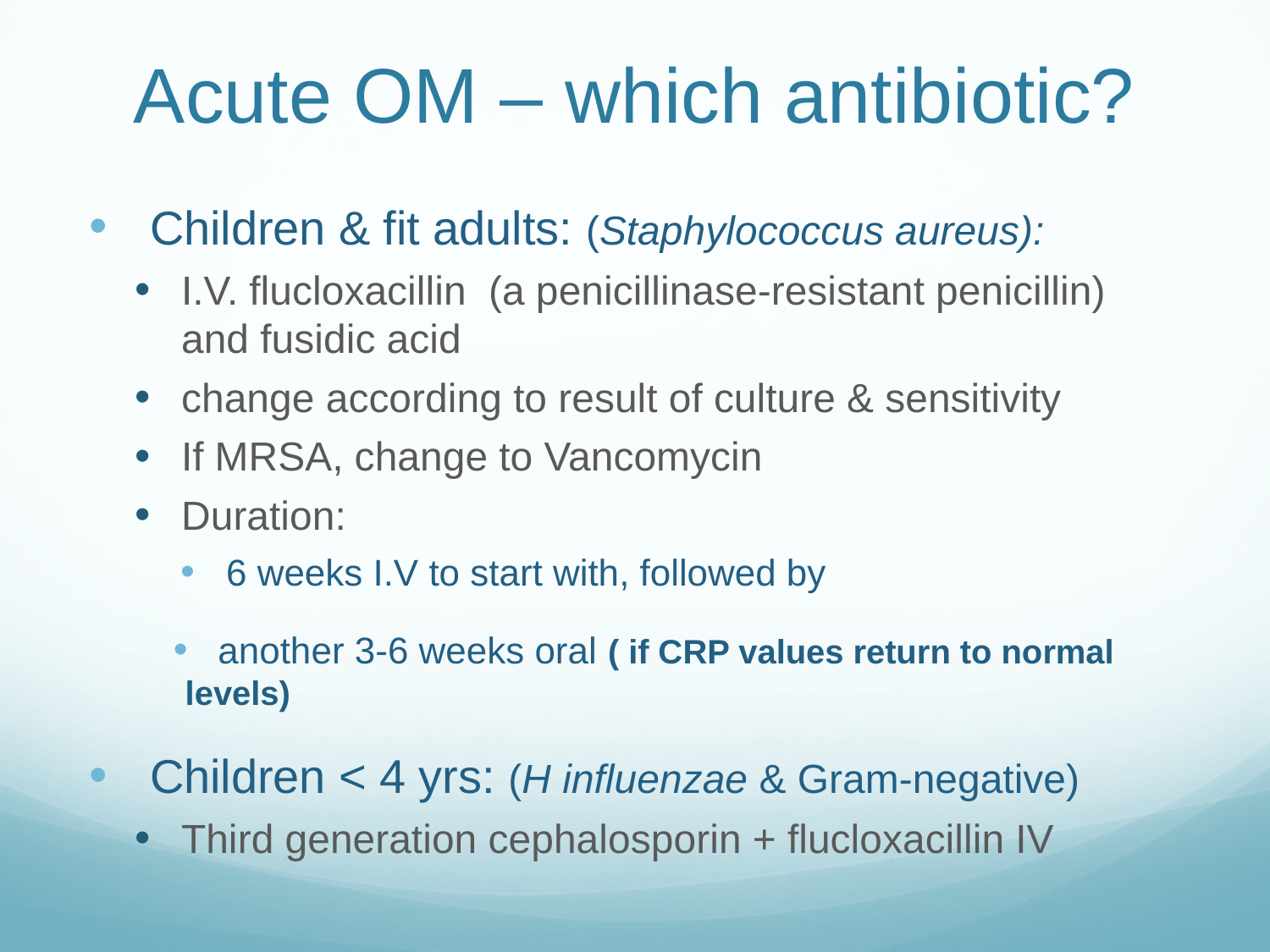

# Acute OM – which antibiotic?
Children & fit adults: (Staphylococcus aureus):
I.V. flucloxacillin  (a penicillinase-resistant penicillin) and fusidic acid
change according to result of culture & sensitivity
If MRSA, change to Vancomycin
Duration:
6 weeks I.V to start with, followed by
   another 3-6 weeks oral ( if CRP values return to normal levels)
Children < 4 yrs: (H influenzae & Gram-negative)
Third generation cephalosporin + flucloxacillin IV